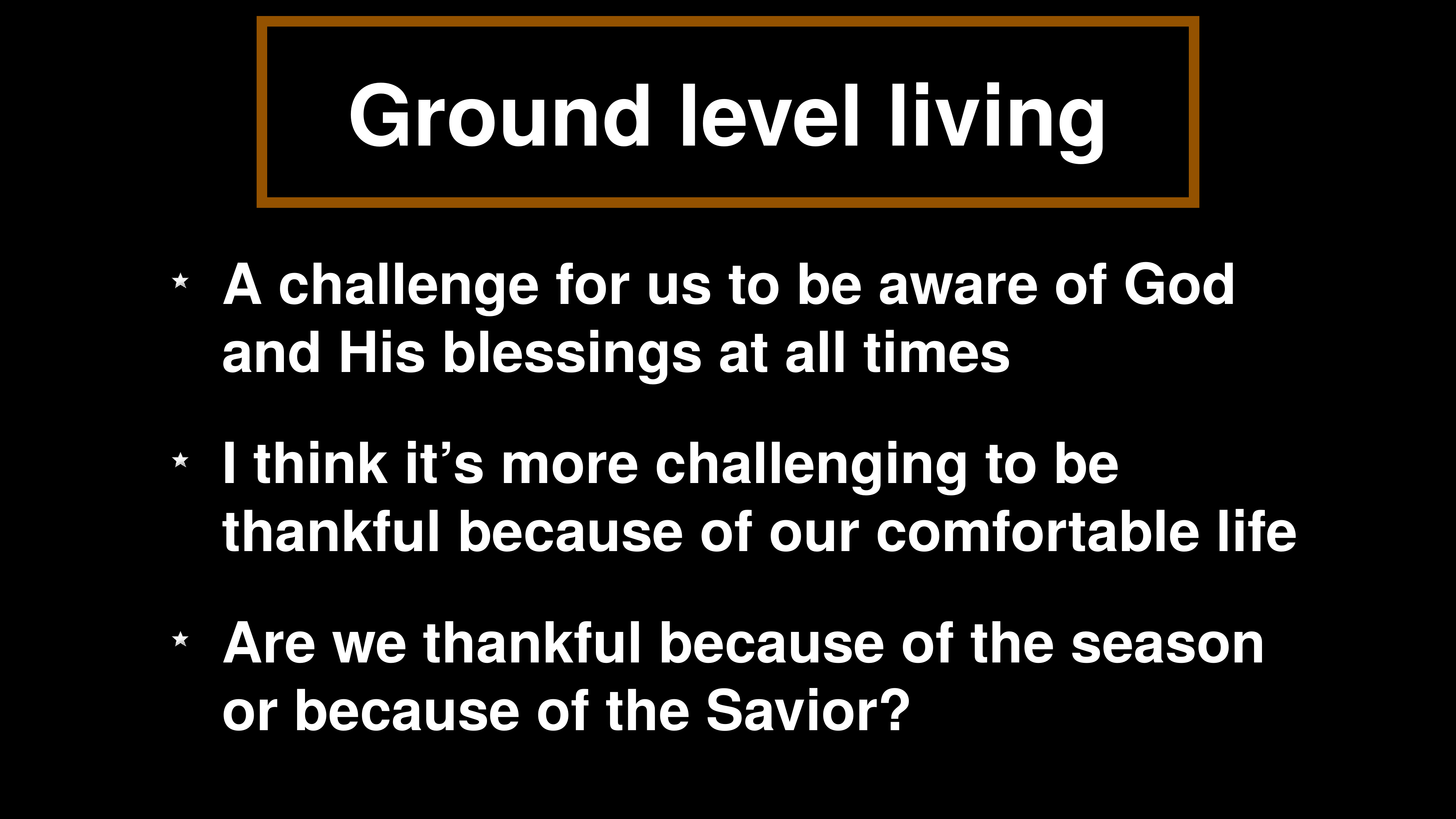

# Ground level living
A challenge for us to be aware of God and His blessings at all times
I think it’s more challenging to be thankful because of our comfortable life
Are we thankful because of the season or because of the Savior?